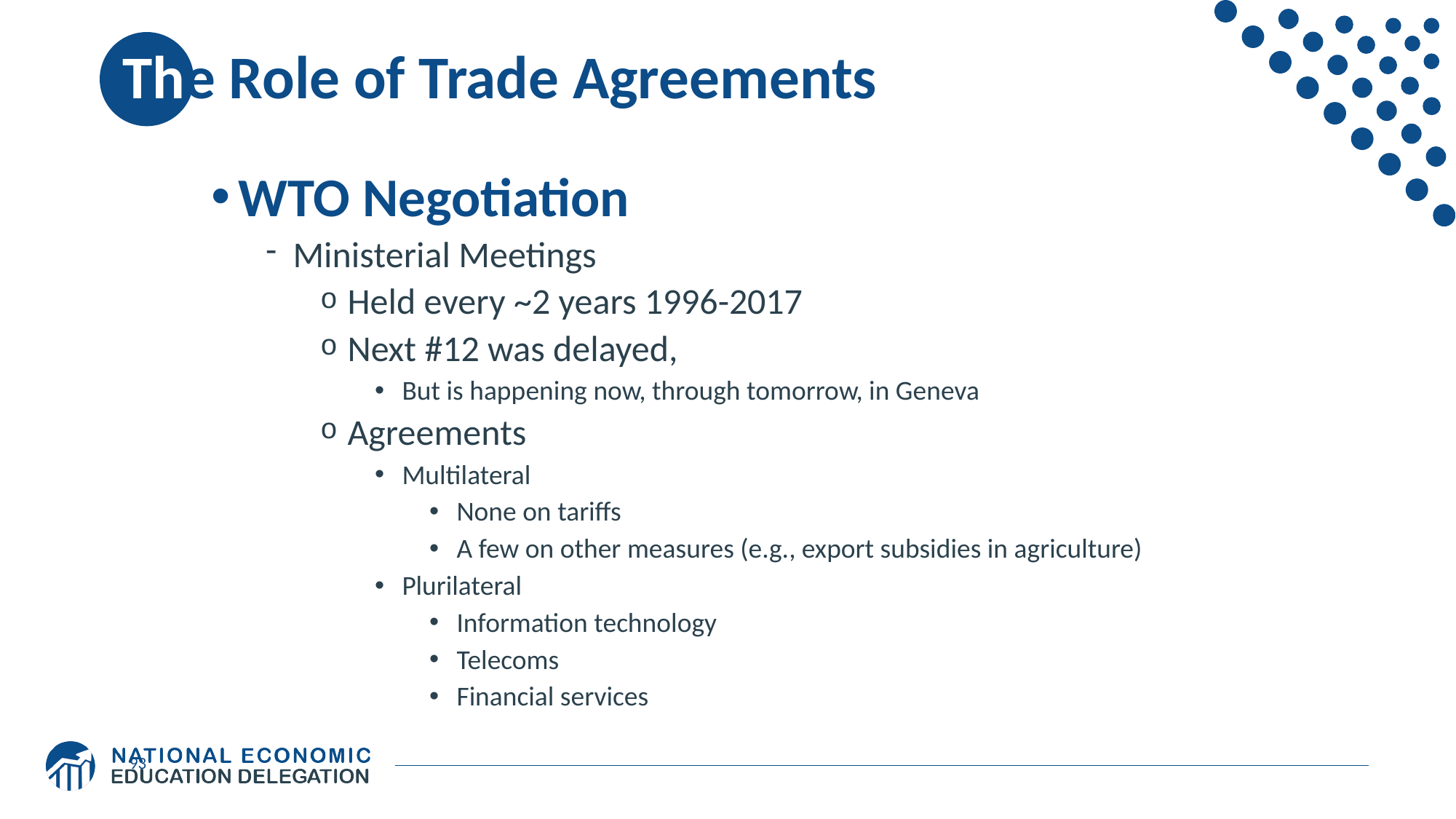

# The Role of Trade Agreements
WTO Negotiation
Ministerial Meetings
Held every ~2 years 1996-2017
Next #12 was delayed,
But is happening now, through tomorrow, in Geneva
Agreements
Multilateral
None on tariffs
A few on other measures (e.g., export subsidies in agriculture)
Plurilateral
Information technology
Telecoms
Financial services
93